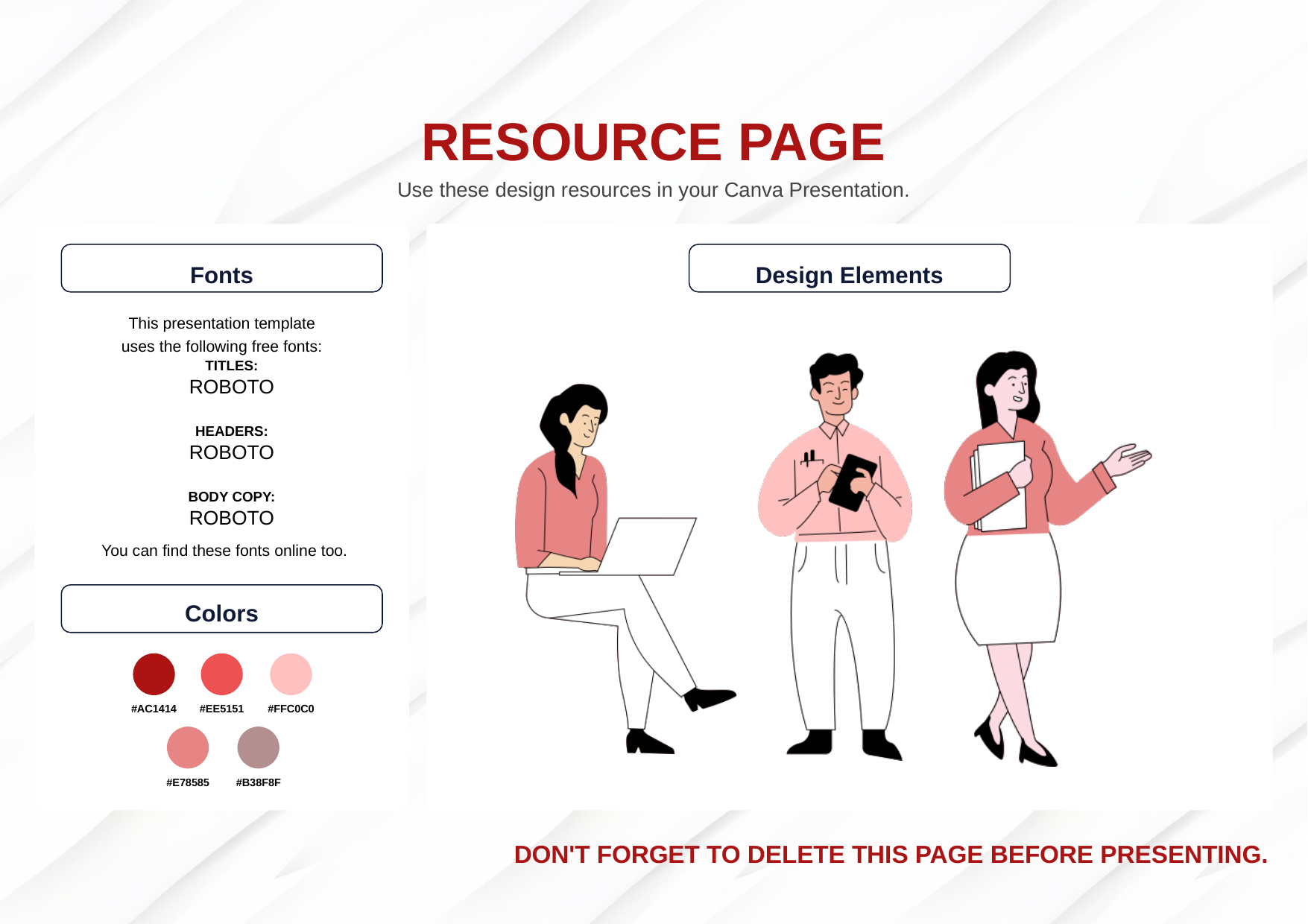

RESOURCE PAGE
Use these design resources in your Canva Presentation.

Fonts
Design Elements
This presentation template
uses the following free fonts:

TITLES:
ROBOTO

HEADERS:
ROBOTO

BODY COPY:
ROBOTO

You can find these fonts online too.

Colors

#AC1414
#EE5151
#FFC0C0

#E78585
#B38F8F
DON'T FORGET TO DELETE THIS PAGE BEFORE PRESENTING.